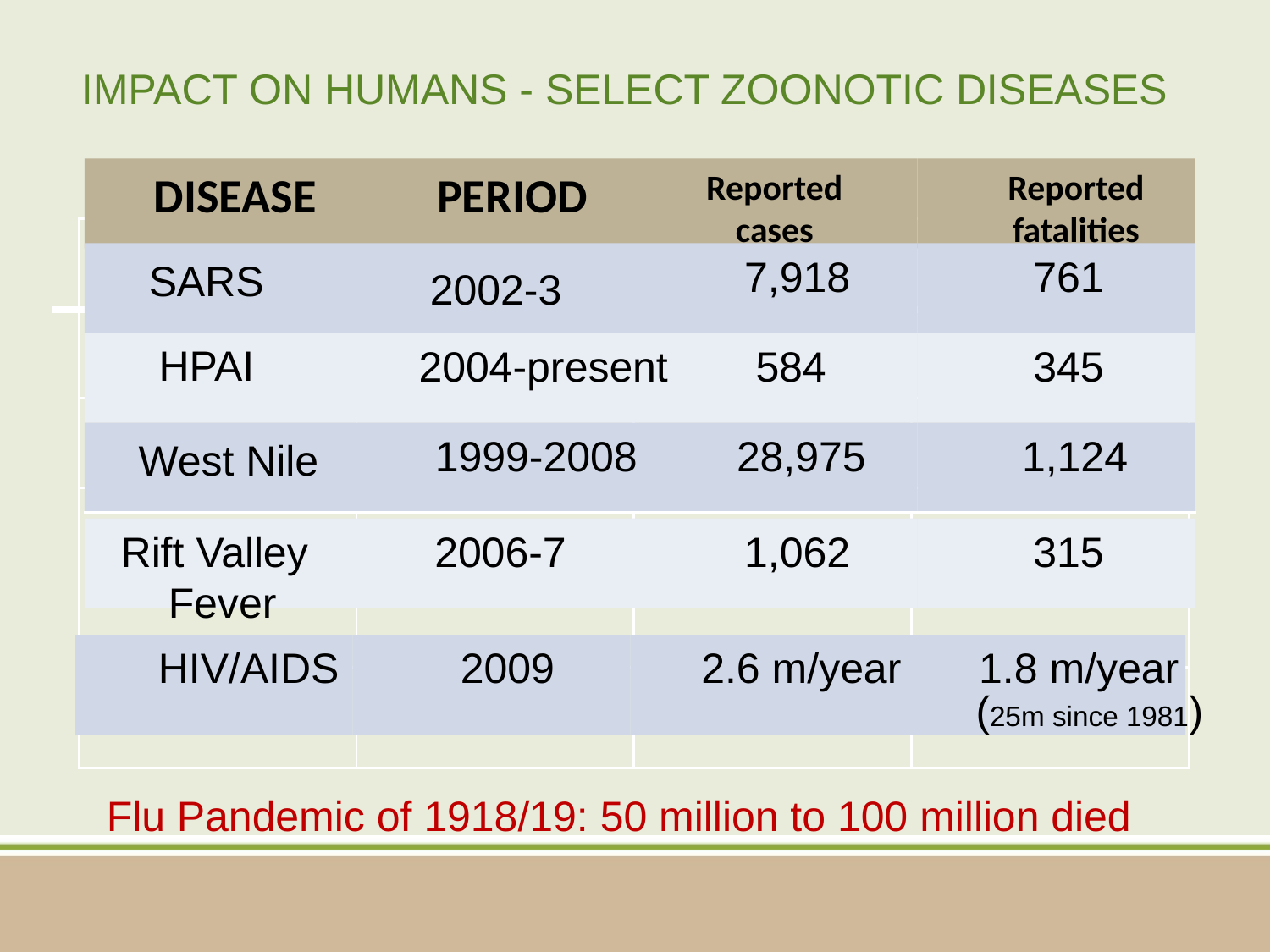

# IMPACT ON HUMANS - SELECT ZOONOTIC DISEASES

DISEASE
PERIOD
Reported cases
Reported fatalities

7,918
761
SARS
2002-3

HPAI
2004-present
584
345

1999-2008
28,975
1,124
West Nile

Rift Valley
    Fever
2006-7
1,062
315

HIV/AIDS
2009
2.6 m/year
1.8 m/year
   (25m since 1981)

Flu Pandemic of 1918/19: 50 million to 100 million died